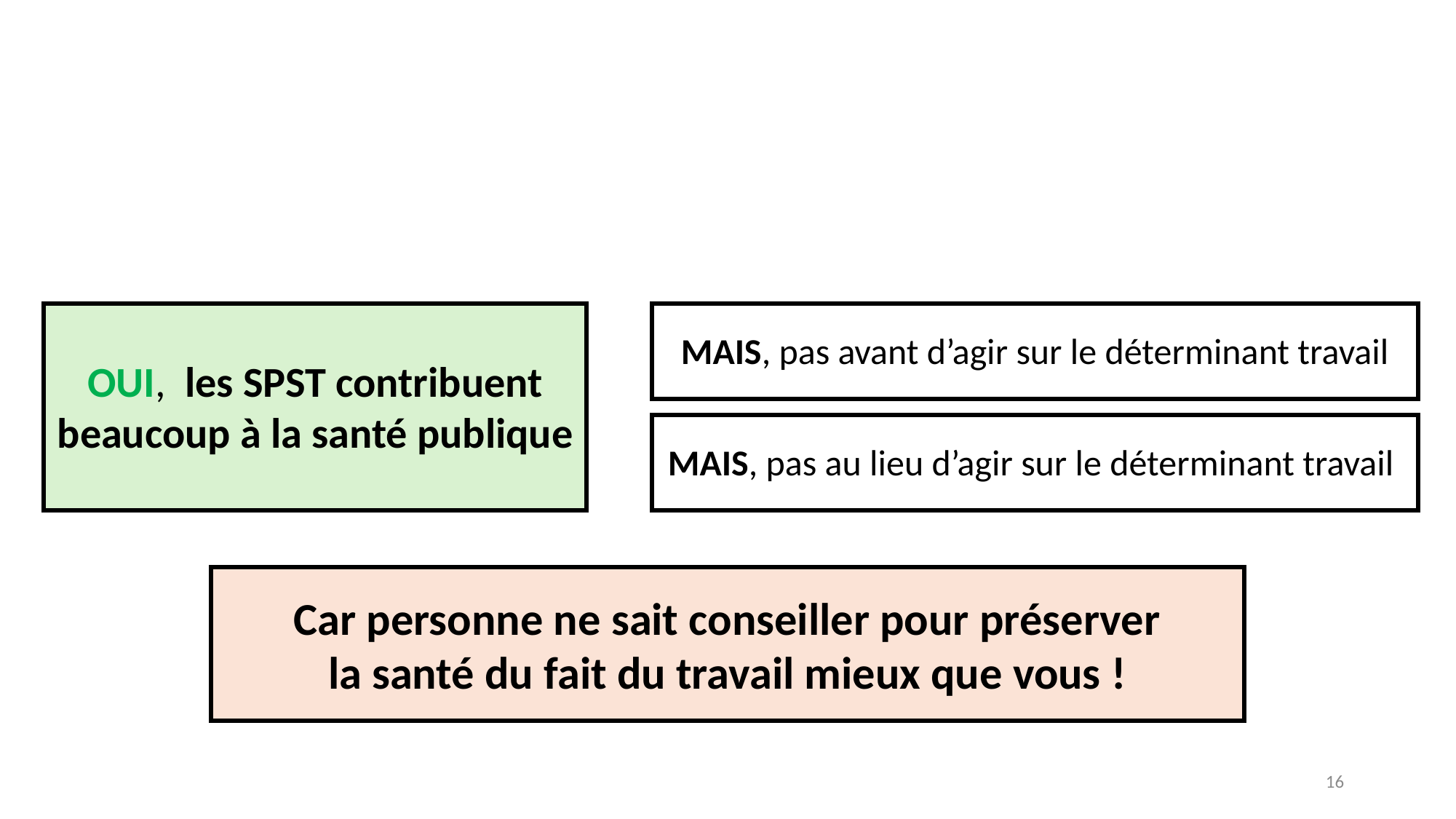

OUI,  les SPST contribuent beaucoup à la santé publique

MAIS, pas avant d’agir sur le déterminant travail

MAIS, pas au lieu d’agir sur le déterminant travail

 Car personne ne sait conseiller pour préserver
la santé du fait du travail mieux que vous !

16